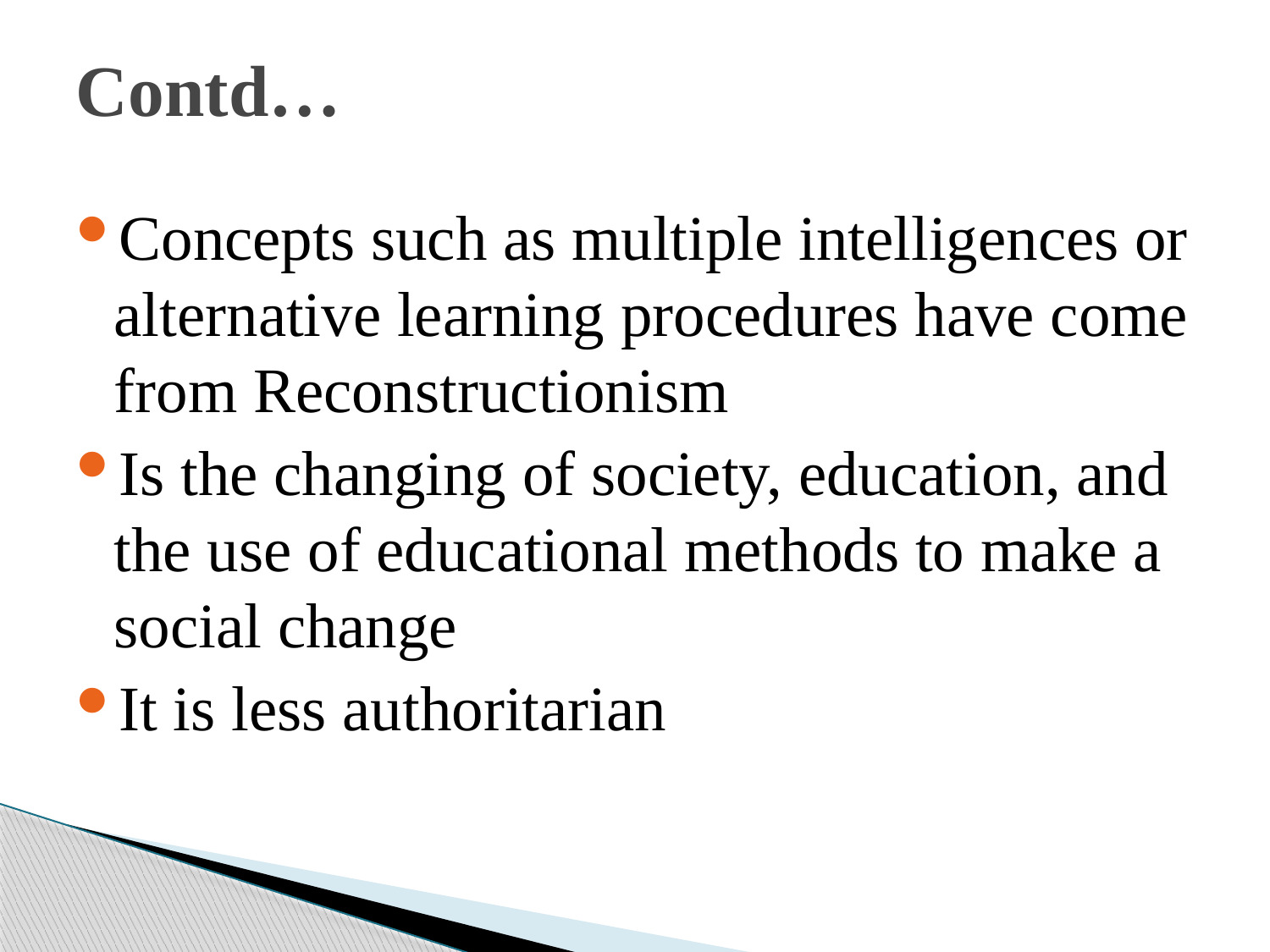

# Contd…
Concepts such as multiple intelligences or alternative learning procedures have come from Reconstructionism
Is the changing of society, education, and the use of educational methods to make a social change
It is less authoritarian